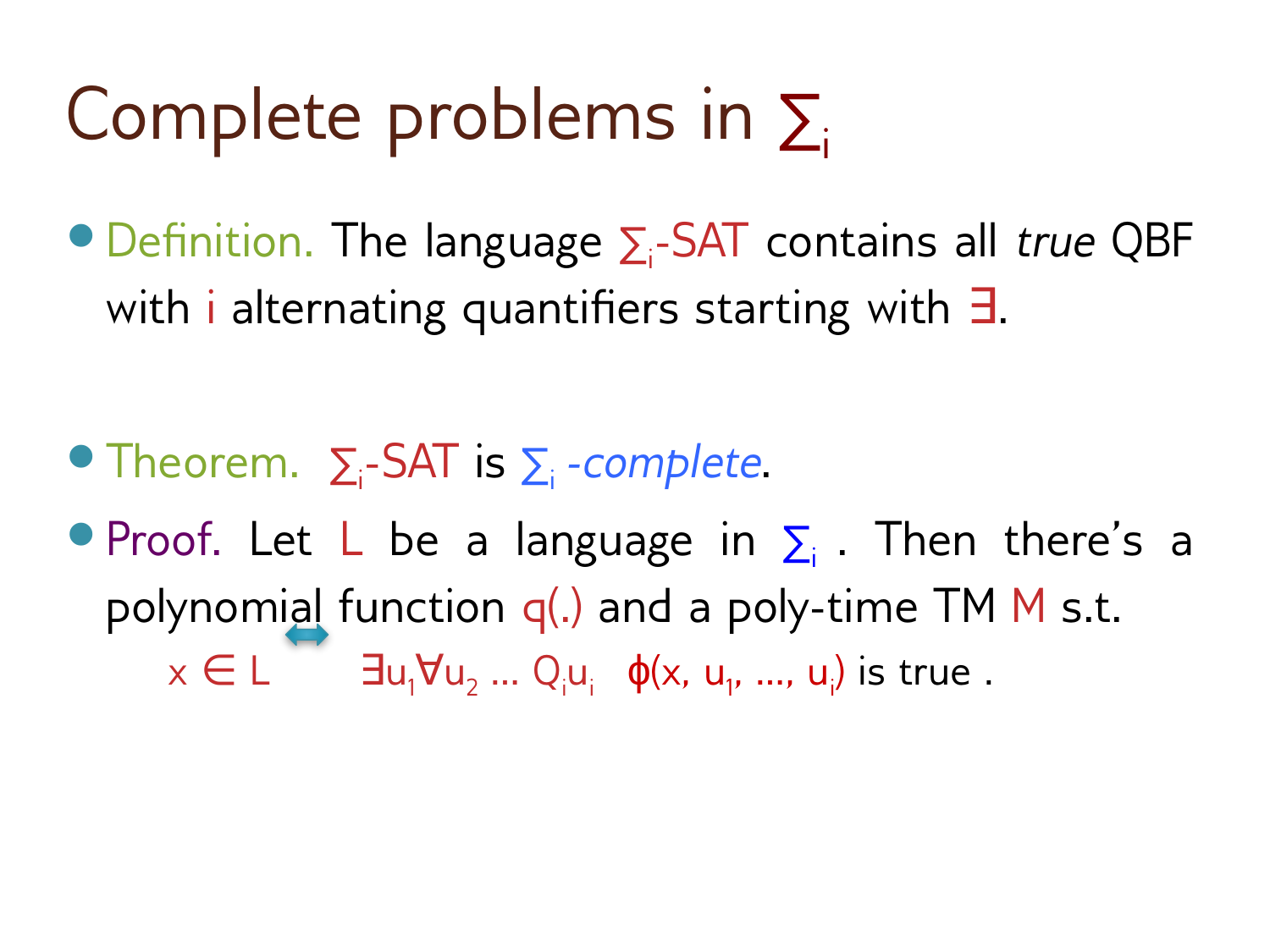

# Complete problems in ∑i
Definition. The language ∑i-SAT contains all true QBF with i alternating quantifiers starting with ∃.

Theorem.  ∑i-SAT is ∑i -complete.
Proof. Let L be a language in ∑i . Then there’s a polynomial function q(.) and a poly-time TM M s.t.
        x ∈ L       ∃u1∀u2 … Qiui   ϕ(x, u1, …, ui) is true .